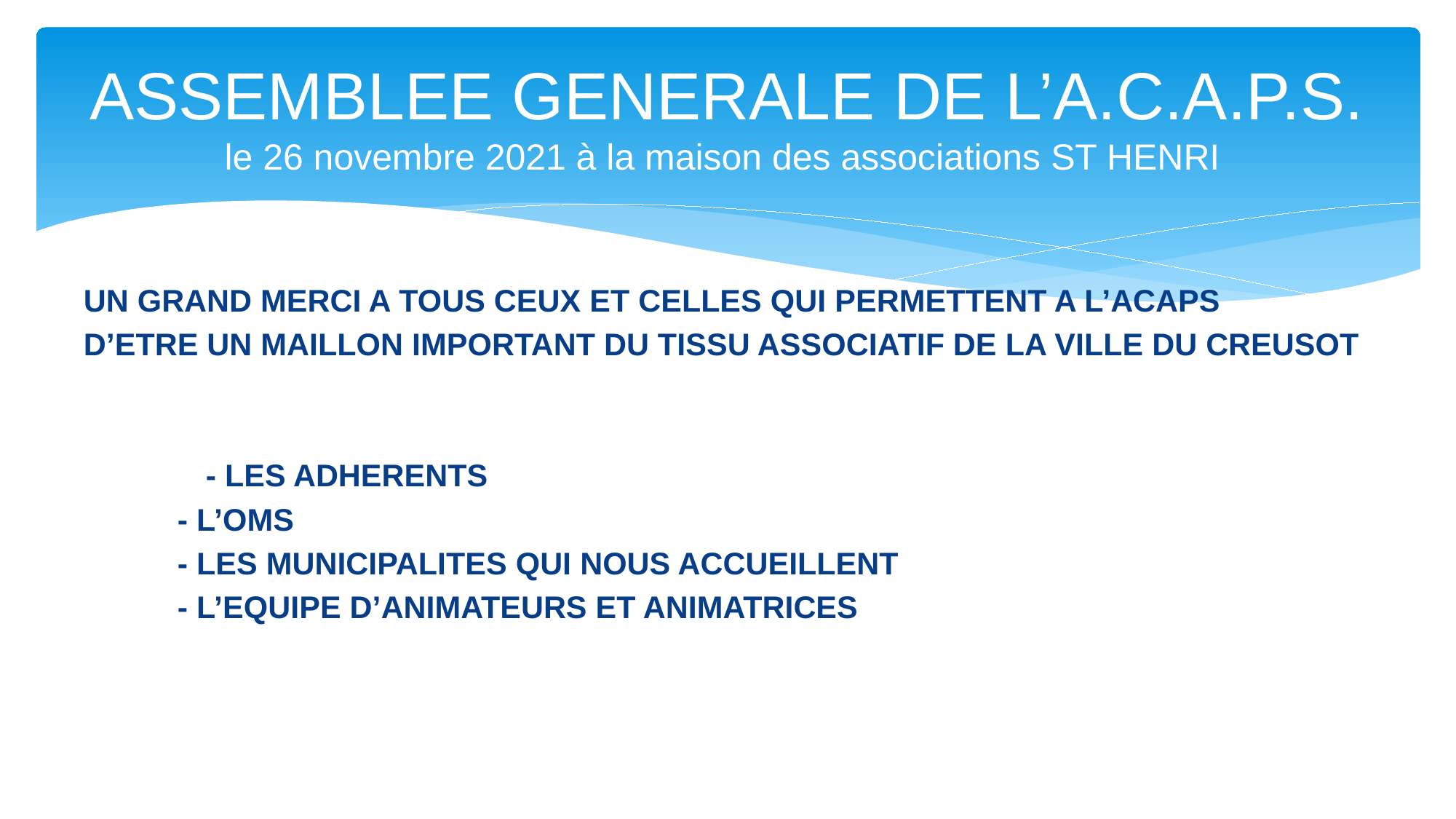

# ASSEMBLEE GENERALE DE L’A.C.A.P.S. le 26 novembre 2021 à la maison des associations ST HENRI

UN GRAND MERCI A TOUS CEUX ET CELLES QUI PERMETTENT A L’ACAPS
D’ETRE UN MAILLON IMPORTANT DU TISSU ASSOCIATIF DE LA VILLE DU CREUSOT

              - LES ADHERENTS
	- L’OMS
	- LES MUNICIPALITES QUI NOUS ACCUEILLENT
	- L’EQUIPE D’ANIMATEURS ET ANIMATRICES